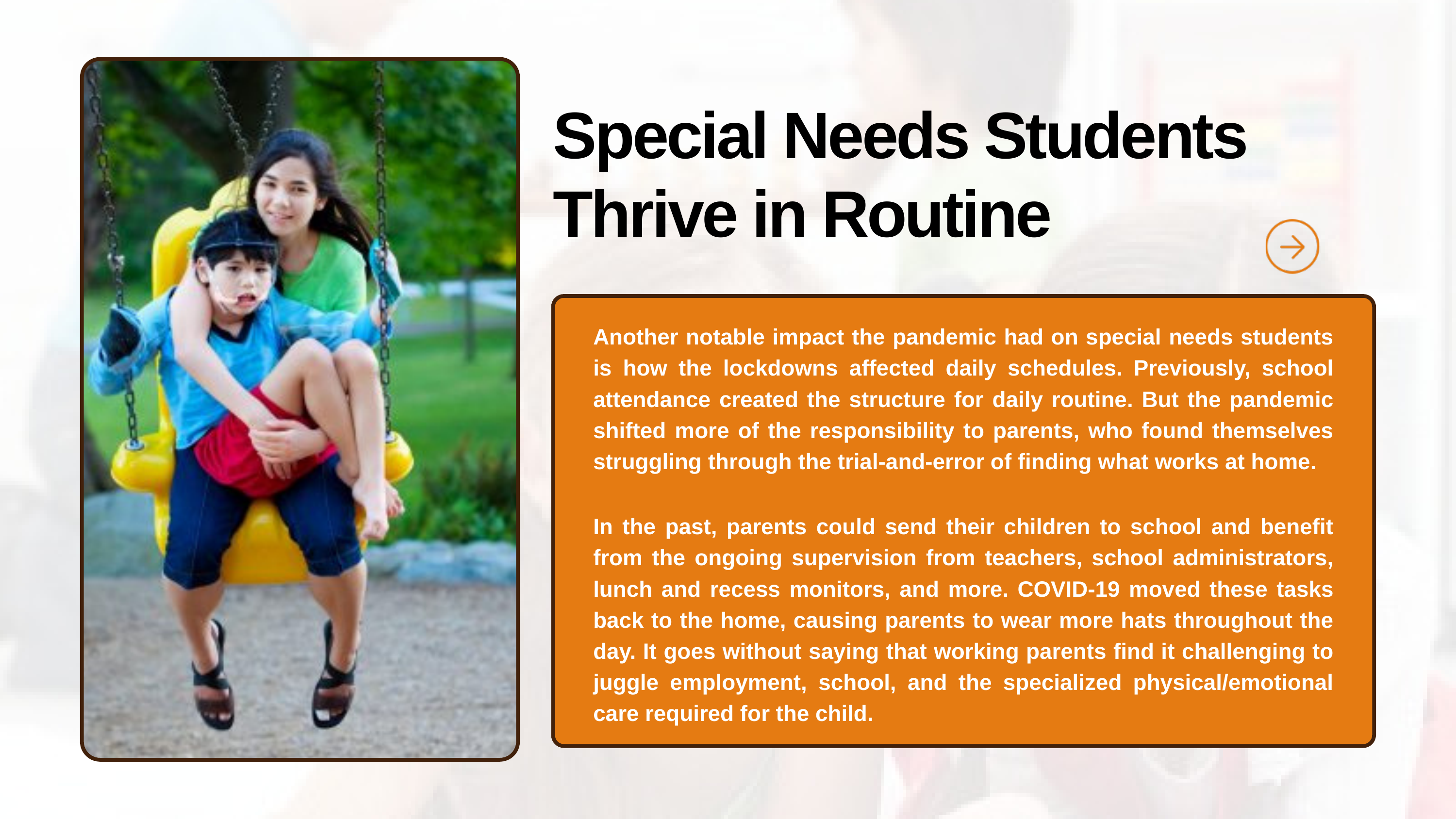

Special Needs Students Thrive in Routine

Another notable impact the pandemic had on special needs students is how the lockdowns affected daily schedules. Previously, school attendance created the structure for daily routine. But the pandemic shifted more of the responsibility to parents, who found themselves struggling through the trial-and-error of finding what works at home.
In the past, parents could send their children to school and benefit from the ongoing supervision from teachers, school administrators, lunch and recess monitors, and more. COVID-19 moved these tasks back to the home, causing parents to wear more hats throughout the day. It goes without saying that working parents find it challenging to juggle employment, school, and the specialized physical/emotional care required for the child.